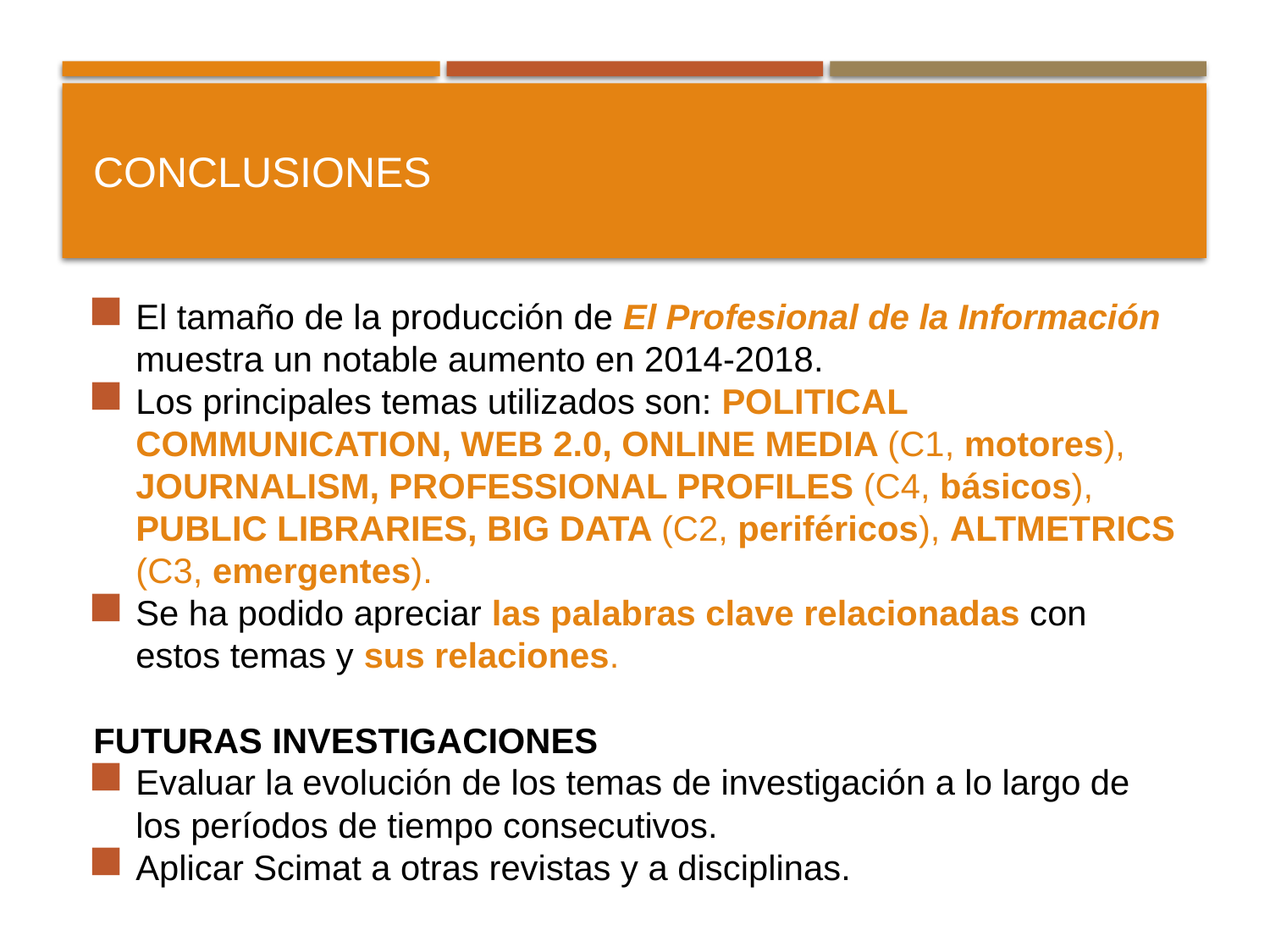

# CONCLUSIONES

El tamaño de la producción de El Profesional de la Información muestra un notable aumento en 2014-2018.
Los principales temas utilizados son: POLITICAL COMMUNICATION, WEB 2.0, ONLINE MEDIA (C1, motores), JOURNALISM, PROFESSIONAL PROFILES (C4, básicos), PUBLIC LIBRARIES, BIG DATA (C2, periféricos), ALTMETRICS (C3, emergentes).
Se ha podido apreciar las palabras clave relacionadas con estos temas y sus relaciones.

FUTURAS INVESTIGACIONES
Evaluar la evolución de los temas de investigación a lo largo de los períodos de tiempo consecutivos.
Aplicar Scimat a otras revistas y a disciplinas.